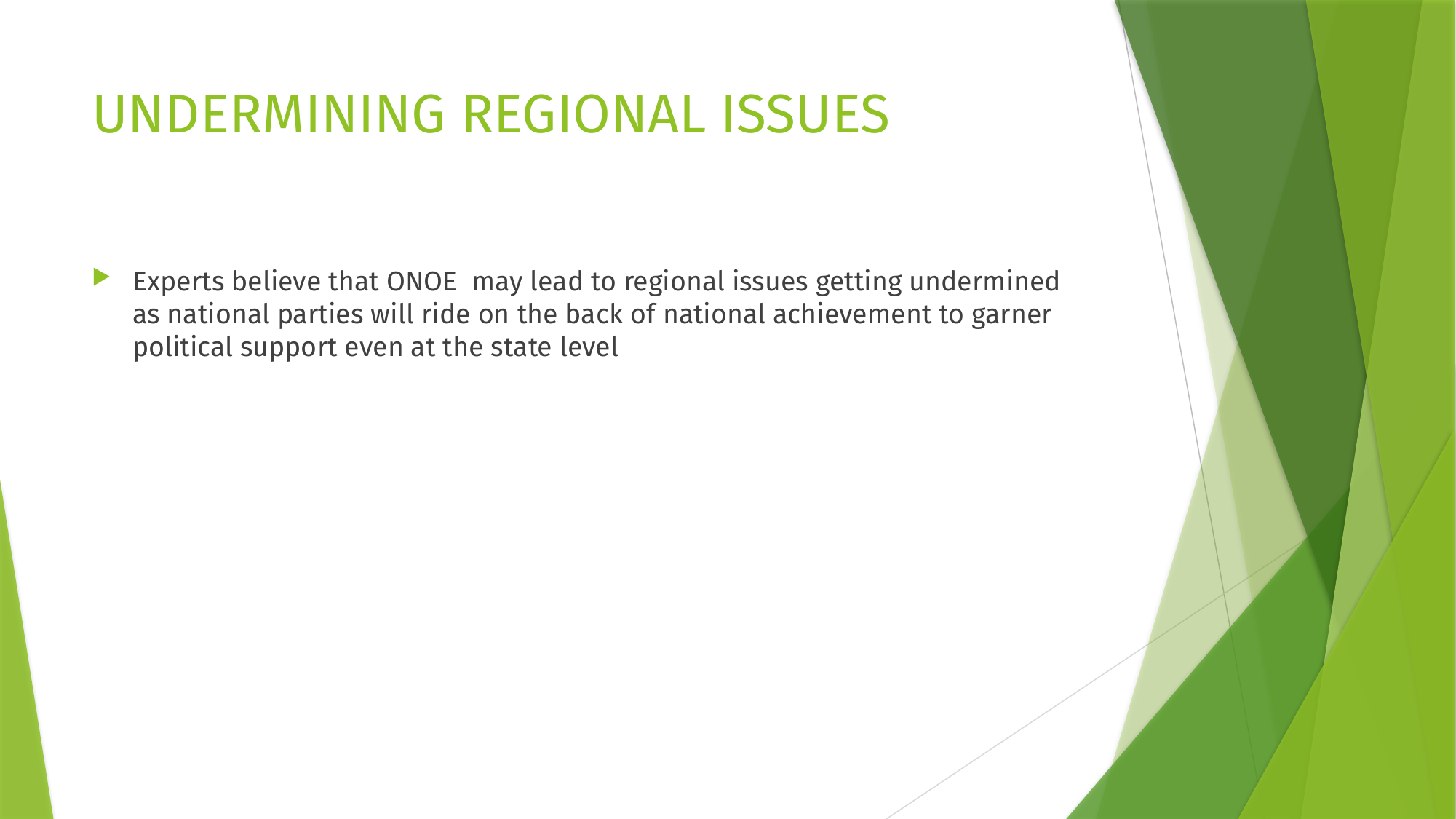

# UNDERMINING REGIONAL ISSUES
Experts believe that ONOE  may lead to regional issues getting undermined as national parties will ride on the back of national achievement to garner political support even at the state level